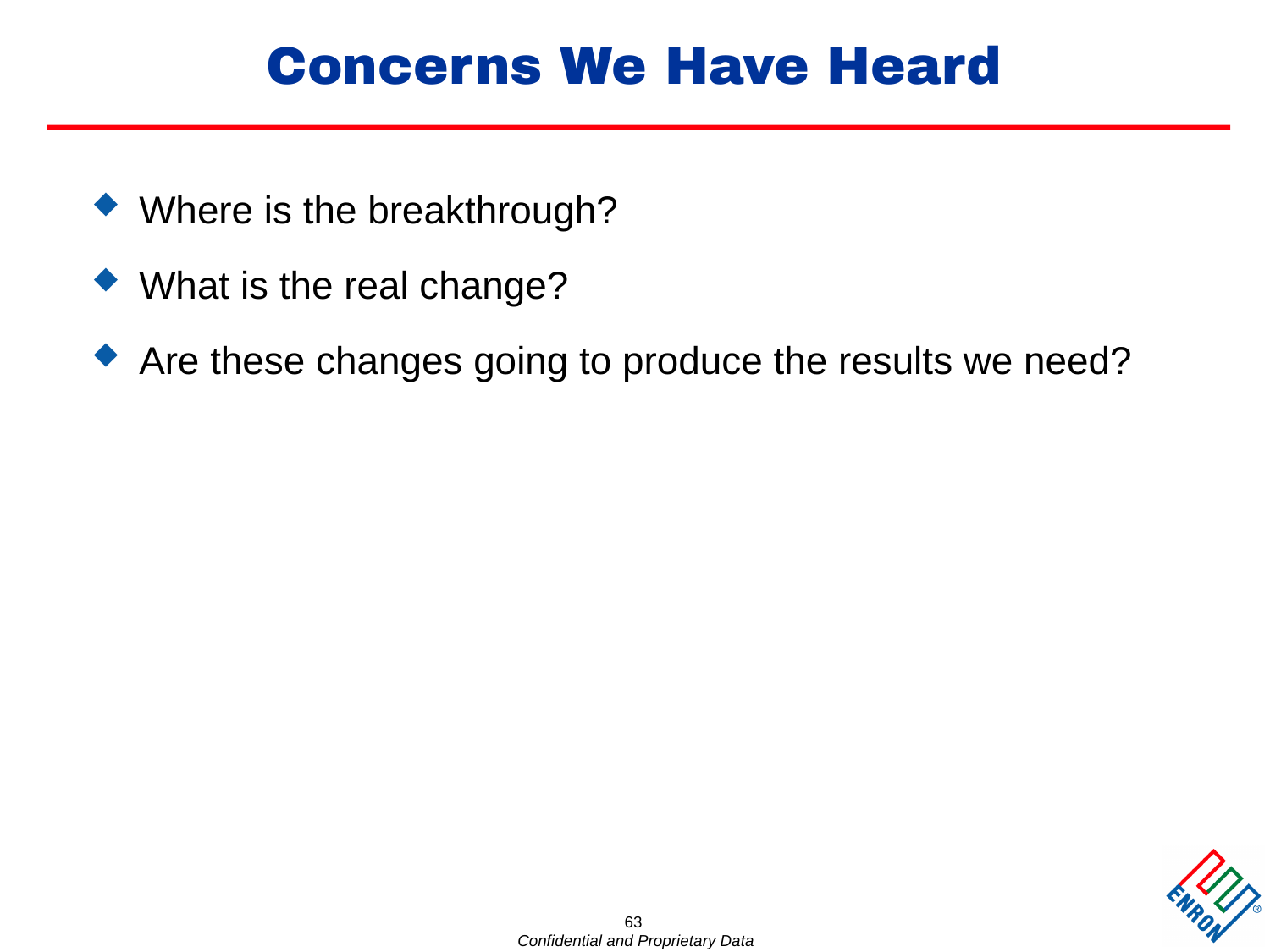

63
# Concerns We Have Heard
Where is the breakthrough?
What is the real change?
Are these changes going to produce the results we need?